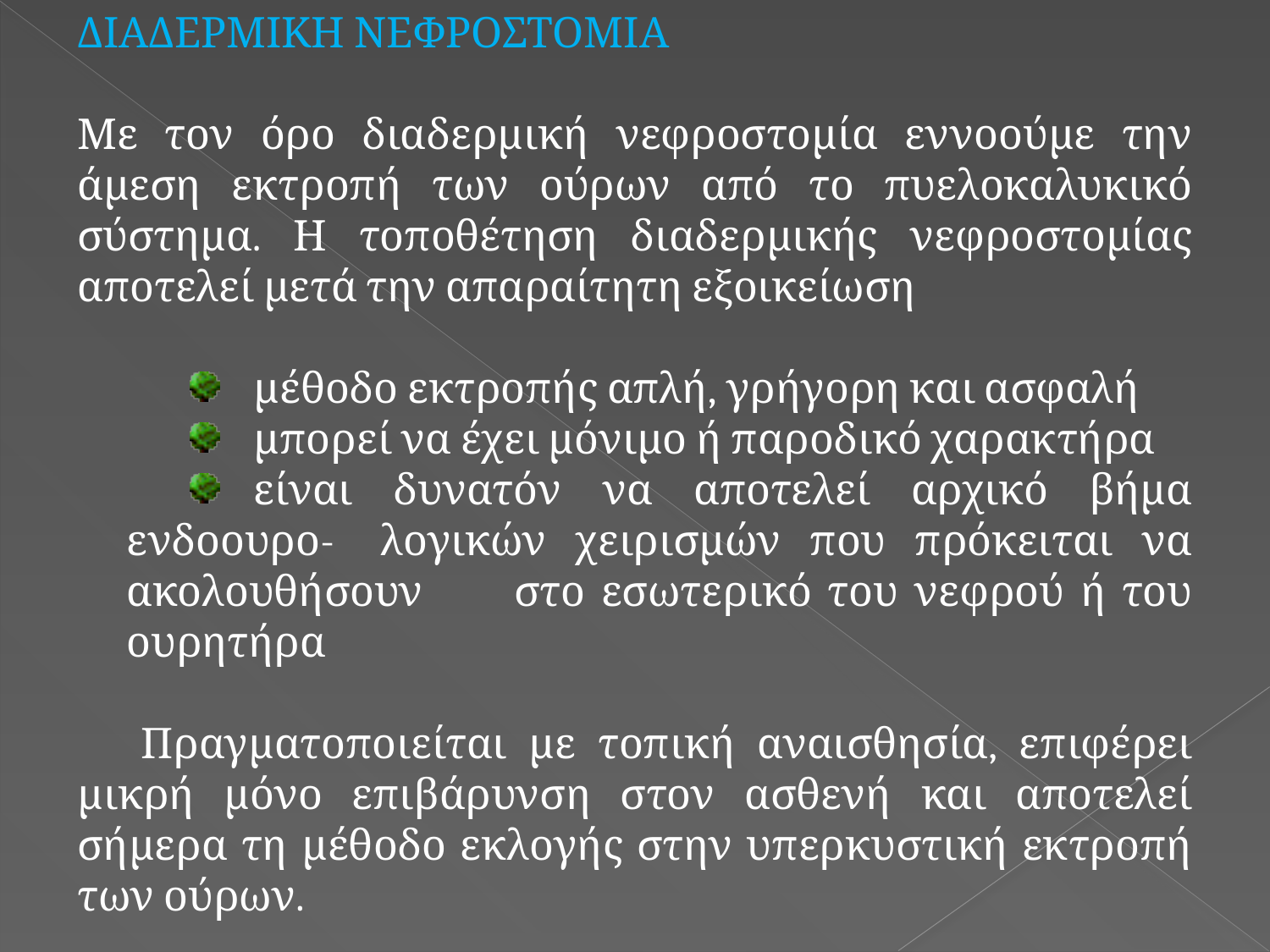

ΔΙΑΔΕΡΜΙΚΗ ΝΕΦΡΟΣΤΟΜΙΑ

Με τον όρο διαδερμική νεφροστομία εννοούμε την άμεση εκτροπή των ούρων από το πυελοκαλυκικό σύστημα. Η τοποθέτηση διαδερμικής νεφροστομίας αποτελεί μετά την απαραίτητη εξοικείωση

	μέθοδο εκτροπής απλή, γρήγορη και ασφαλή
	μπορεί να έχει μόνιμο ή παροδικό χαρακτήρα
	είναι δυνατόν να αποτελεί αρχικό βήμα ενδοουρο-	λογικών χειρισμών που πρόκειται να ακολουθήσουν 	στο εσωτερικό του νεφρού ή του ουρητήρα

Πραγματοποιείται με τοπική αναισθησία, επιφέρει μικρή μόνο επιβάρυνση στον ασθενή και αποτελεί σήμερα τη μέθοδο εκλογής στην υπερκυστική εκτροπή των ούρων.